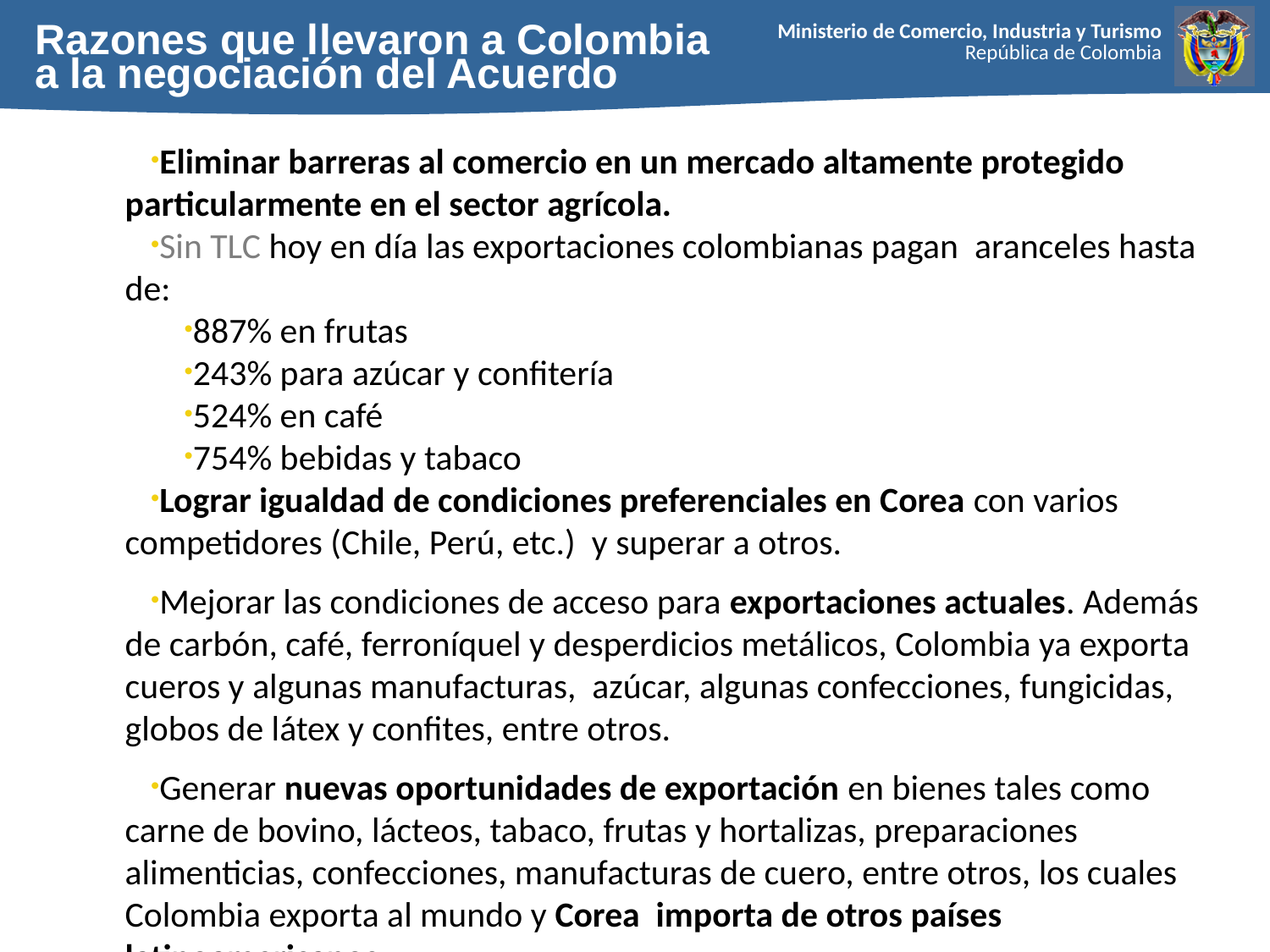

Razones que llevaron a Colombia
a la negociación del Acuerdo

Eliminar barreras al comercio en un mercado altamente protegido particularmente en el sector agrícola.
Sin TLC hoy en día las exportaciones colombianas pagan  aranceles hasta de:
887% en frutas
243% para azúcar y confitería
524% en café
754% bebidas y tabaco
Lograr igualdad de condiciones preferenciales en Corea con varios competidores (Chile, Perú, etc.)  y superar a otros.

Mejorar las condiciones de acceso para exportaciones actuales. Además de carbón, café, ferroníquel y desperdicios metálicos, Colombia ya exporta cueros y algunas manufacturas,  azúcar, algunas confecciones, fungicidas, globos de látex y confites, entre otros.

Generar nuevas oportunidades de exportación en bienes tales como carne de bovino, lácteos, tabaco, frutas y hortalizas, preparaciones alimenticias, confecciones, manufacturas de cuero, entre otros, los cuales Colombia exporta al mundo y Corea  importa de otros países latinoamericanos.